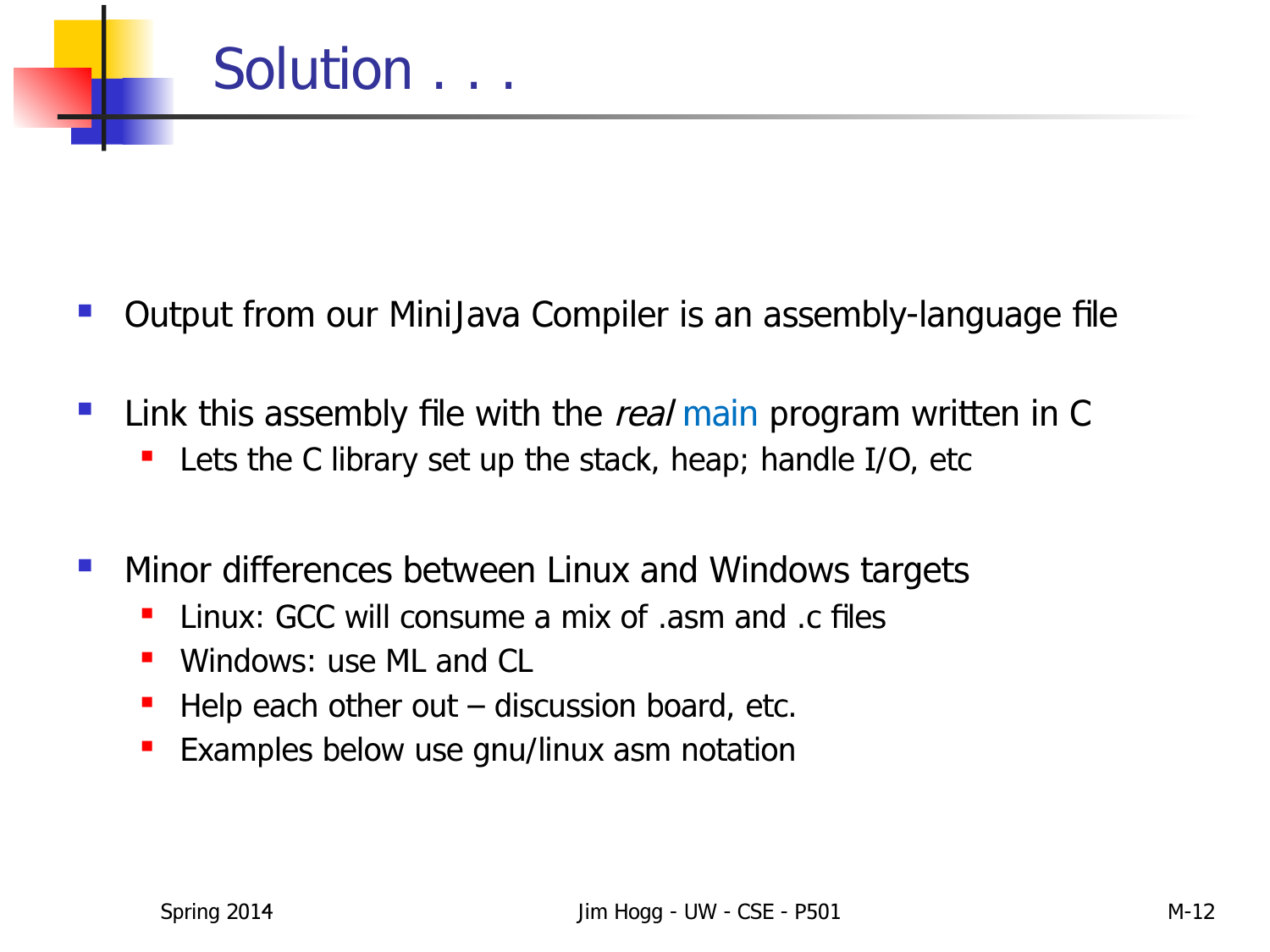

# Solution . . .
Output from our MiniJava Compiler is an assembly-language file

Link this assembly file with the real main program written in C
Lets the C library set up the stack, heap; handle I/O, etc

Minor differences between Linux and Windows targets
Linux: GCC will consume a mix of .asm and .c files
Windows: use ML and CL
Help each other out – discussion board, etc.
Examples below use gnu/linux asm notation
Spring 2014
Jim Hogg - UW - CSE - P501
M-12